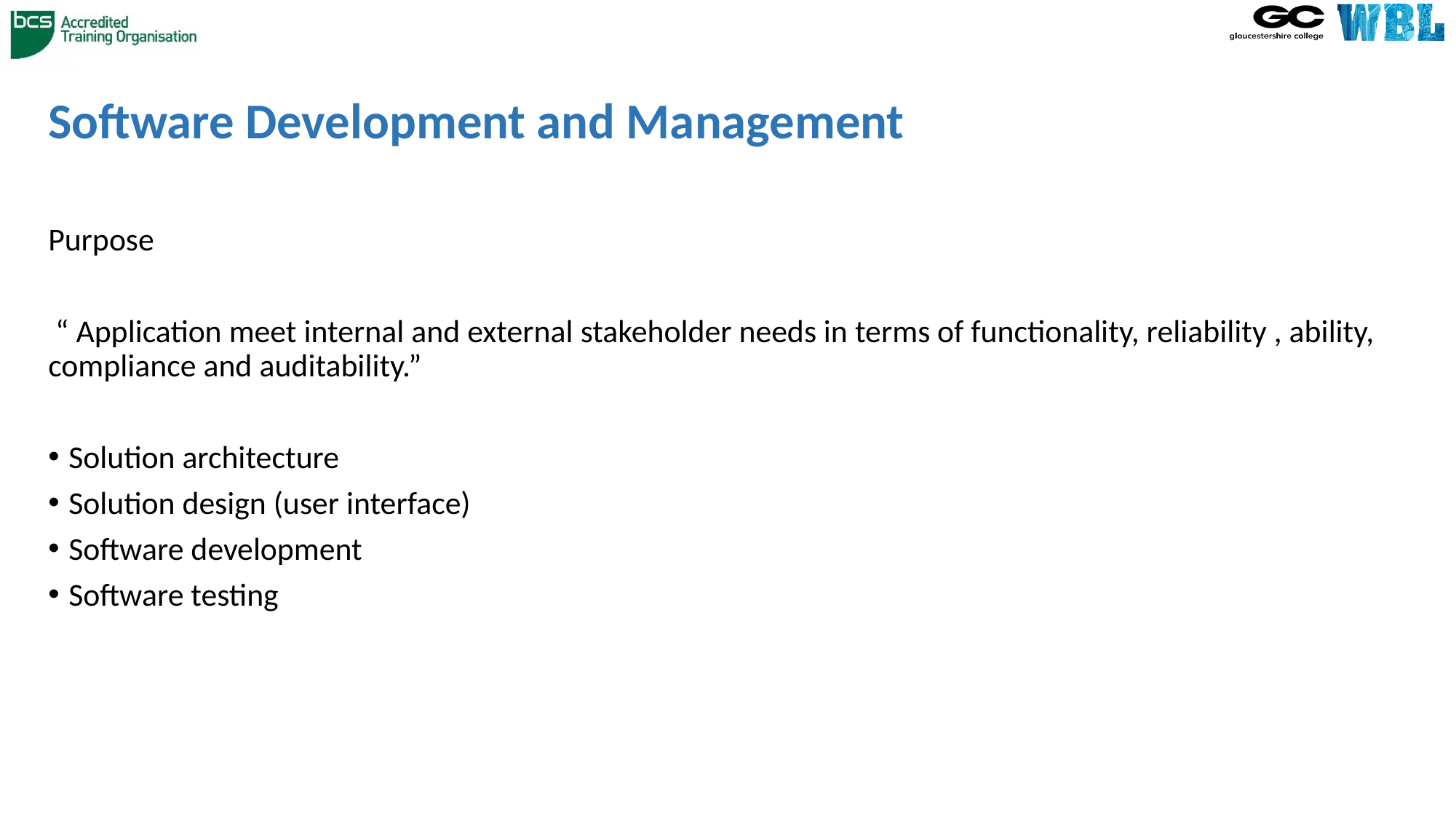

# Software Development and Management
Purpose

 “ Application meet internal and external stakeholder needs in terms of functionality, reliability , ability, compliance and auditability.”

Solution architecture
Solution design (user interface)
Software development
Software testing